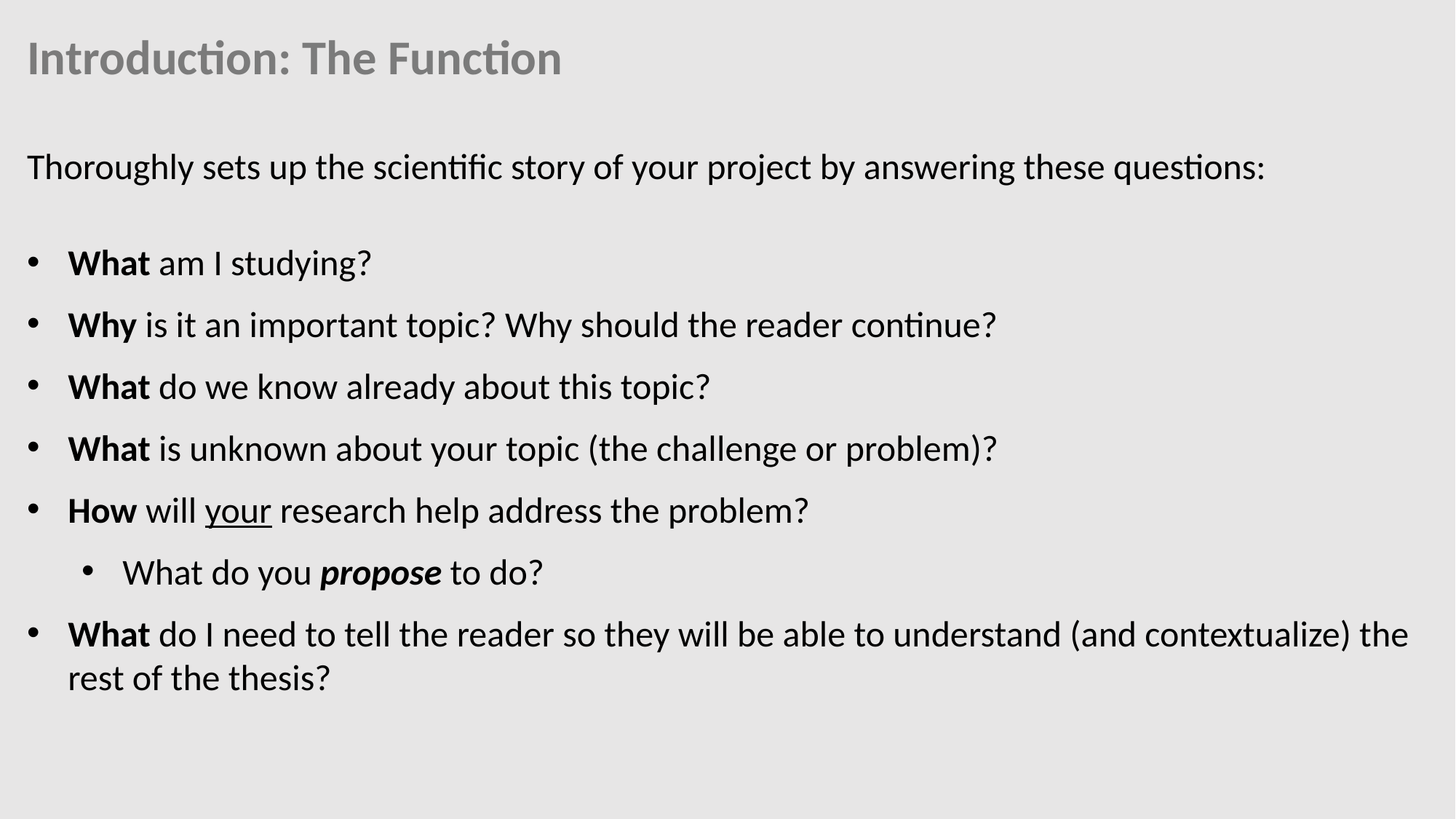

Introduction: The Function

Thoroughly sets up the scientific story of your project by answering these questions:

What am I studying?
Why is it an important topic? Why should the reader continue?
What do we know already about this topic?
What is unknown about your topic (the challenge or problem)?
How will your research help address the problem?
What do you propose to do?
What do I need to tell the reader so they will be able to understand (and contextualize) the rest of the thesis?